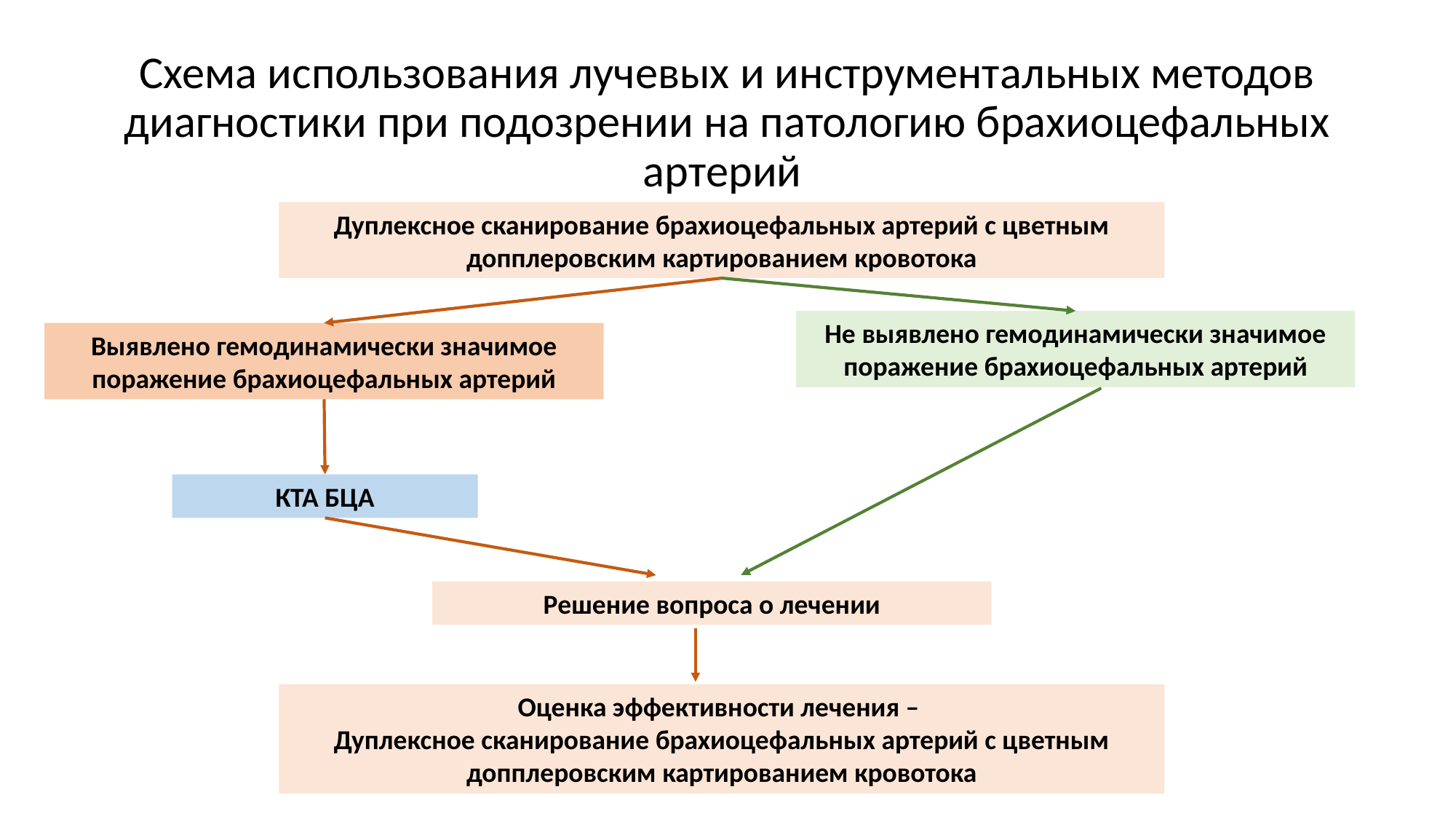

# Схема использования лучевых и инструментальных методов диагностики при подозрении на патологию брахиоцефальных артерий
Дуплексное сканирование брахиоцефальных артерий с цветным допплеровским картированием кровотока
Не выявлено гемодинамически значимое поражение брахиоцефальных артерий
Выявлено гемодинамически значимое поражение брахиоцефальных артерий
КТА БЦА
Решение вопроса о лечении
Оценка эффективности лечения –
Дуплексное сканирование брахиоцефальных артерий с цветным допплеровским картированием кровотока